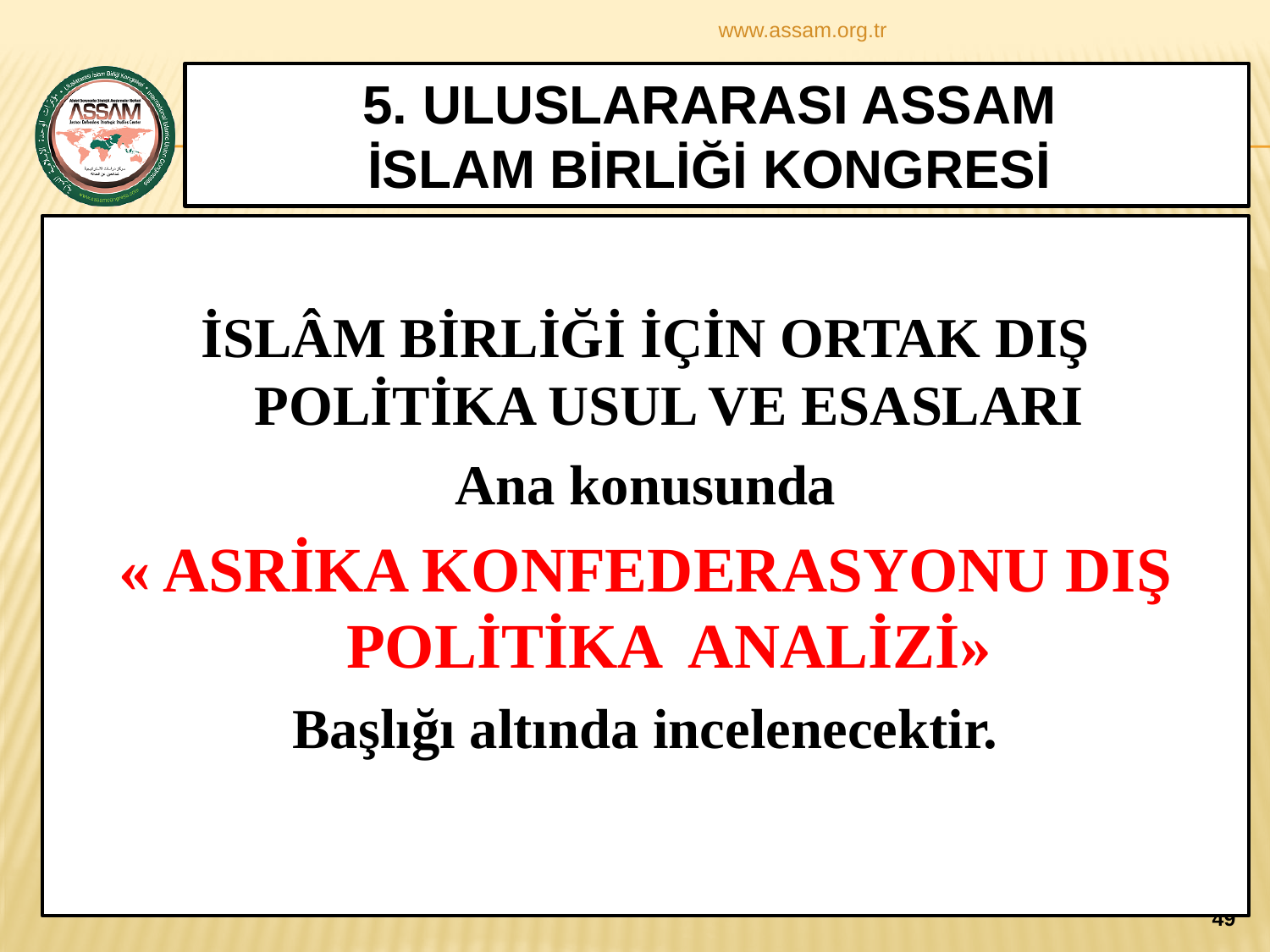

www.assam.org.tr
# 5. ULUSLARARASI ASSAM İSLAM BİRLİĞİ KONGRESİ

İSLÂM BİRLİĞİ İÇİN ORTAK DIŞ POLİTİKA USUL VE ESASLARI
Ana konusunda
« ASRİKA KONFEDERASYONU DIŞ POLİTİKA  ANALİZİ»
Başlığı altında incelenecektir.
49